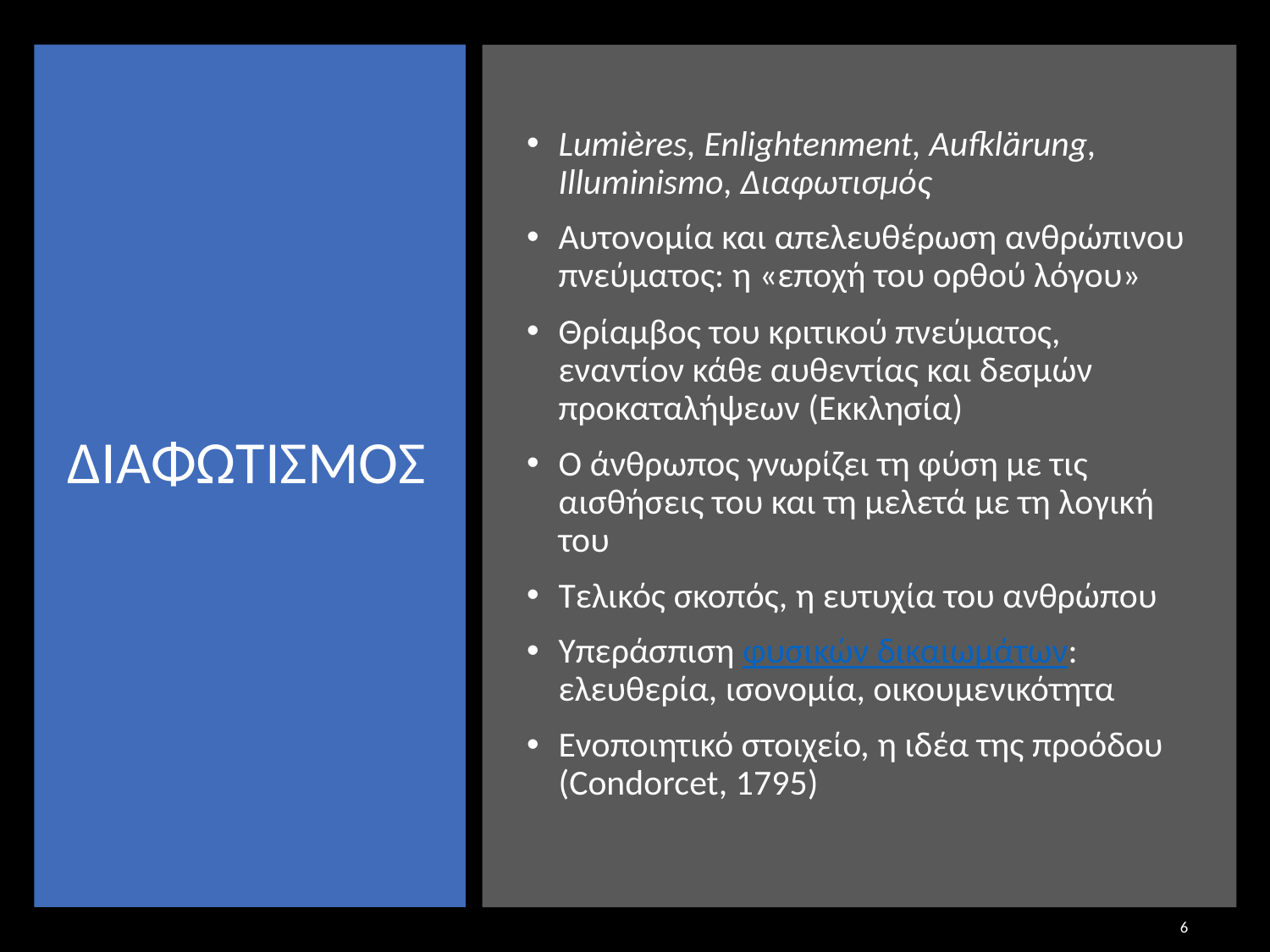

# ΔΙΑΦΩΤΙΣΜΟΣ
Lumières, Enlightenment, Aufklärung, Illuminismo, Διαφωτισμός
Αυτονομία και απελευθέρωση ανθρώπινου πνεύματος: η «εποχή του ορθού λόγου»
Θρίαμβος του κριτικού πνεύματος, εναντίον κάθε αυθεντίας και δεσμών προκαταλήψεων (Εκκλησία)
Ο άνθρωπος γνωρίζει τη φύση με τις αισθήσεις του και τη μελετά με τη λογική του
Τελικός σκοπός, η ευτυχία του ανθρώπου
Υπεράσπιση φυσικών δικαιωμάτων: ελευθερία, ισονομία, οικουμενικότητα
Ενοποιητικό στοιχείο, η ιδέα της προόδου (Condorcet, 1795)
6